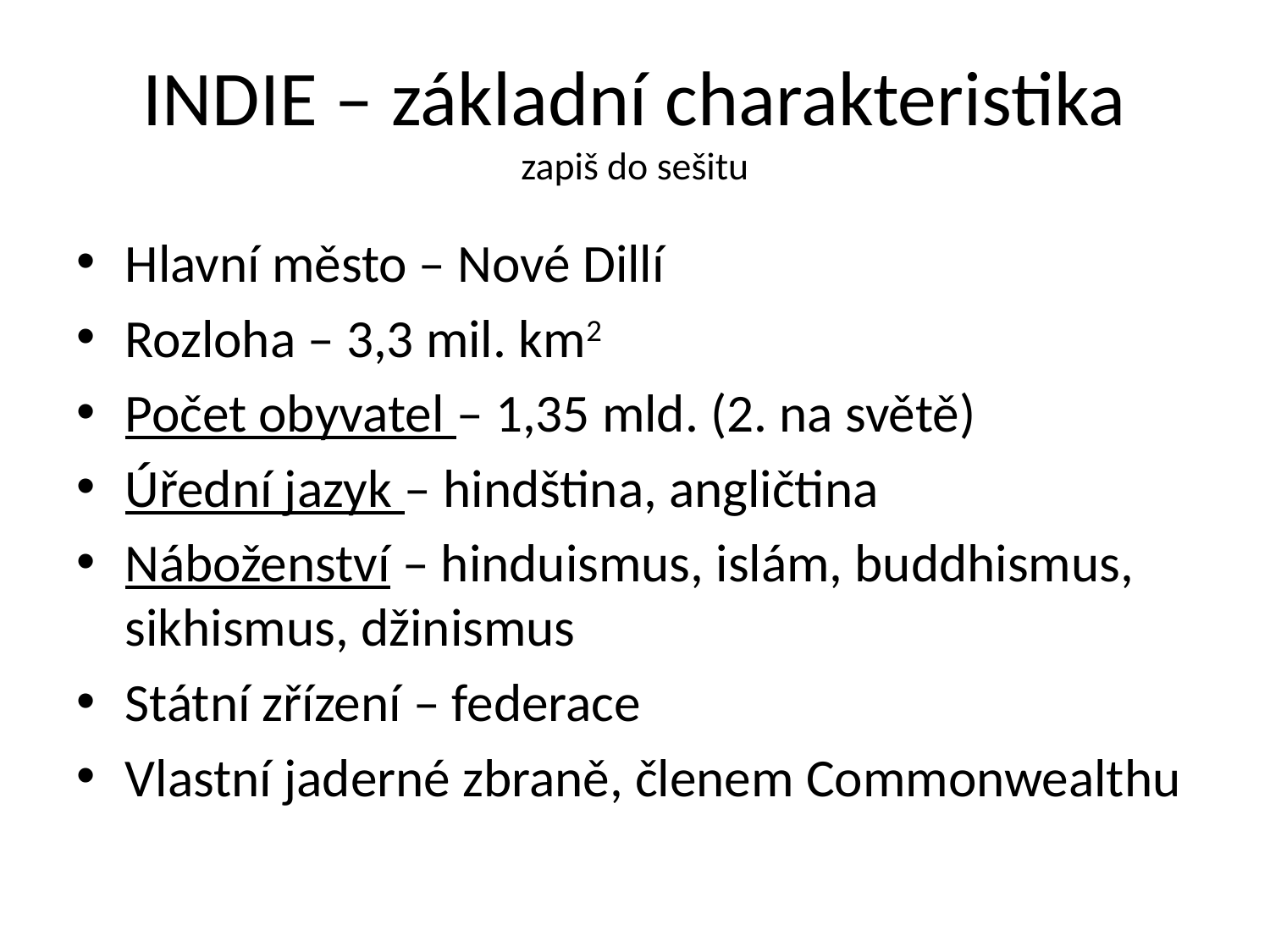

# INDIE – základní charakteristika zapiš do sešitu
Hlavní město – Nové Dillí
Rozloha – 3,3 mil. km2
Počet obyvatel – 1,35 mld. (2. na světě)
Úřední jazyk – hindština, angličtina
Náboženství – hinduismus, islám, buddhismus, sikhismus, džinismus
Státní zřízení – federace
Vlastní jaderné zbraně, členem Commonwealthu